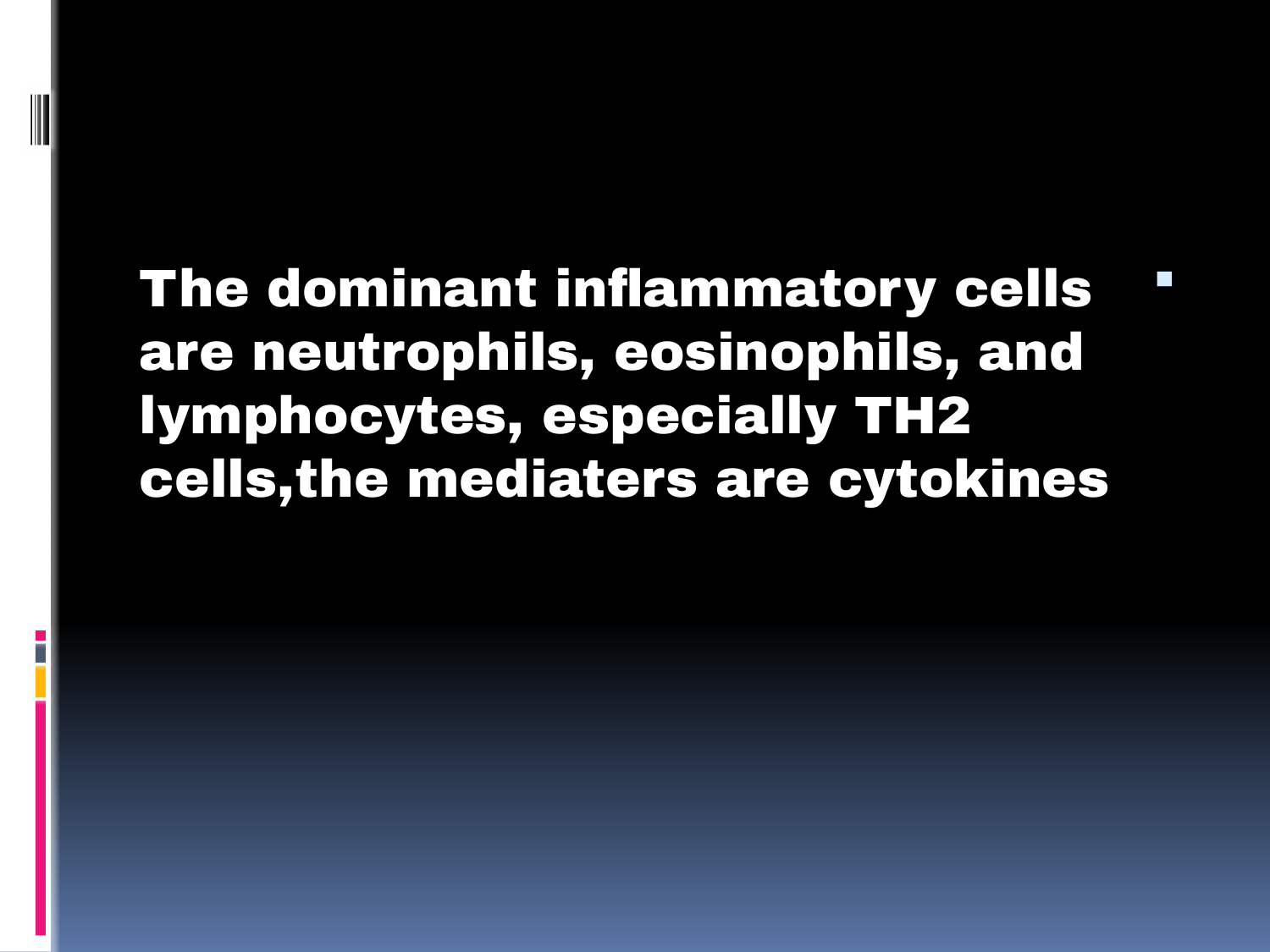

#
The dominant inflammatory cells   are neutrophils, eosinophils, and lymphocytes, especially TH2 cells,the mediaters are cytokines